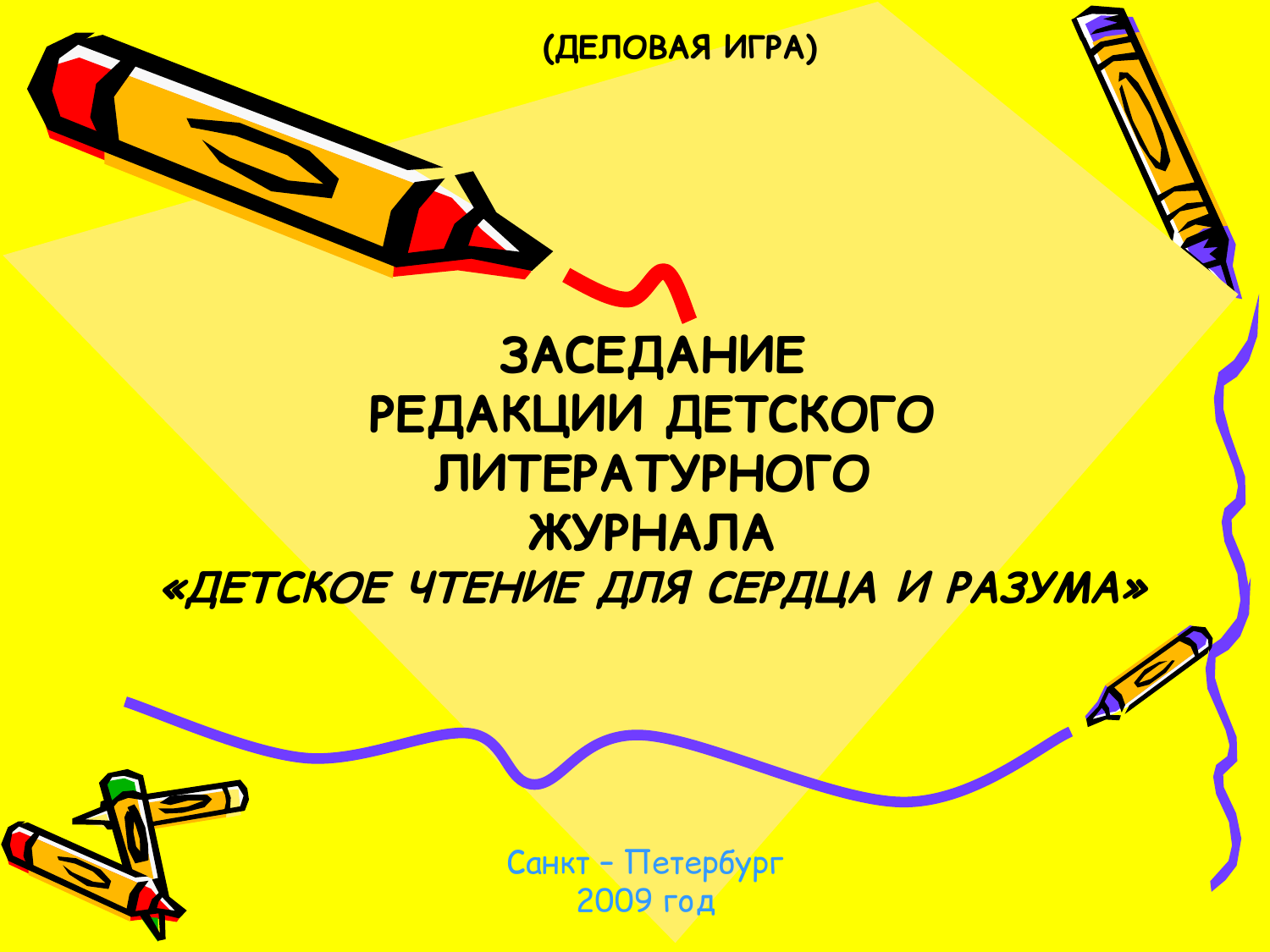

(деловая игра)
Заседание
Редакции детского
литературного
Журнала
«Детское чтение для сердца и разума»

 Санкт – Петербург
2009 год